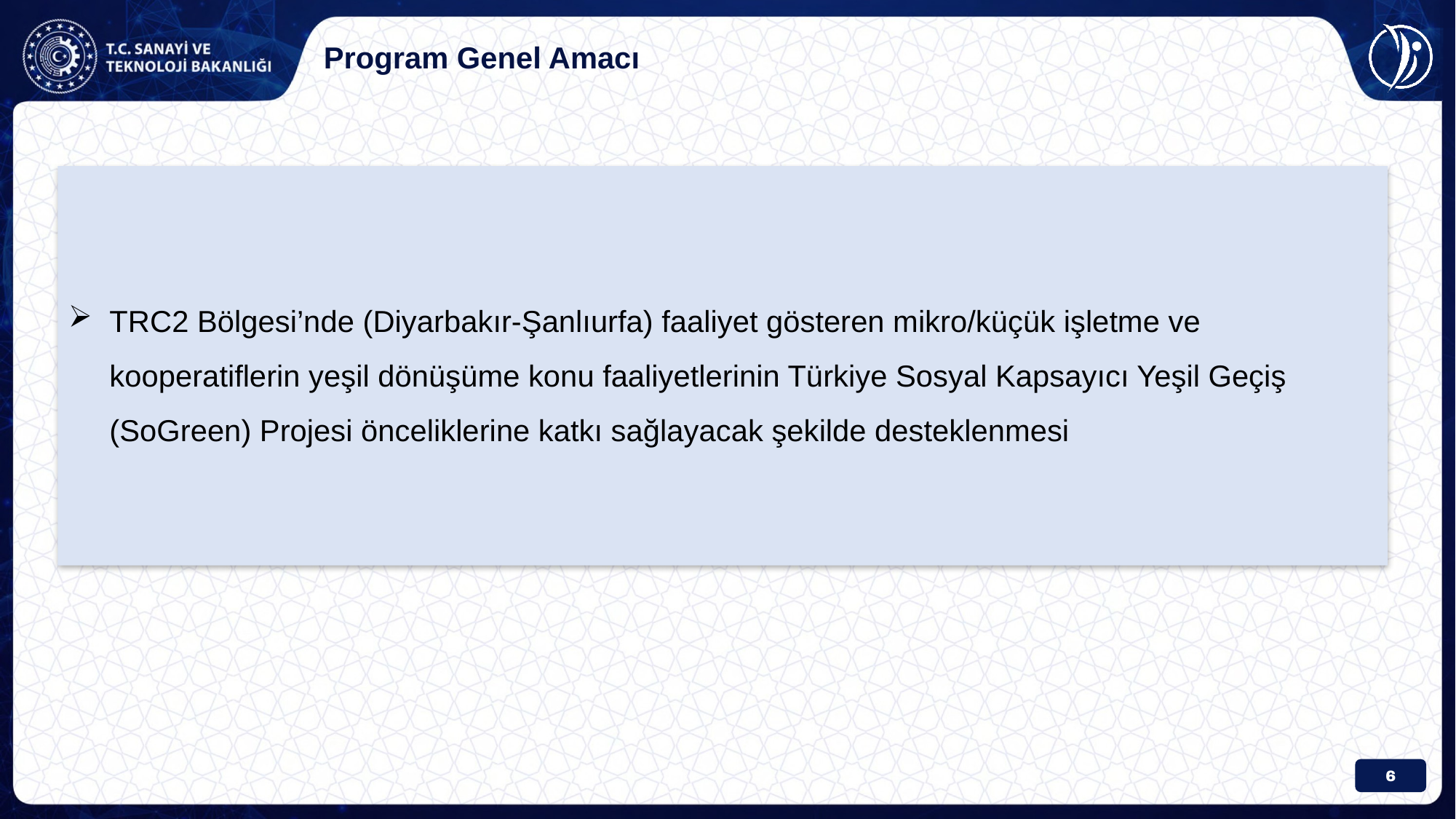

Program Genel Amacı
TRC2 Bölgesi’nde (Diyarbakır-Şanlıurfa) faaliyet gösteren mikro/küçük işletme ve kooperatiflerin yeşil dönüşüme konu faaliyetlerinin Türkiye Sosyal Kapsayıcı Yeşil Geçiş (SoGreen) Projesi önceliklerine katkı sağlayacak şekilde desteklenmesi